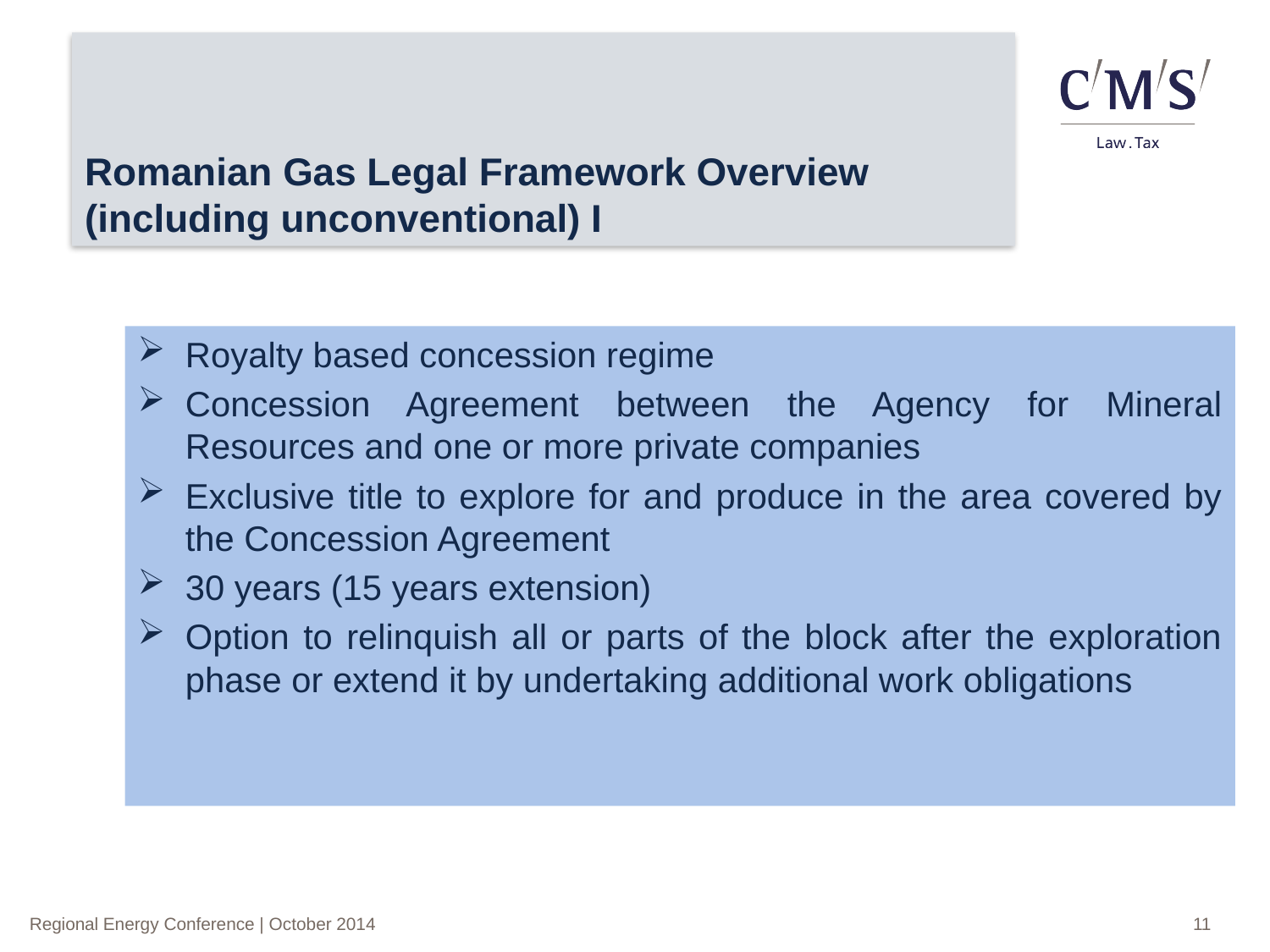

# Romanian Gas Legal Framework Overview (including unconventional) I
Royalty based concession regime
Concession Agreement between the Agency for Mineral Resources and one or more private companies
Exclusive title to explore for and produce in the area covered by the Concession Agreement
30 years (15 years extension)
Option to relinquish all or parts of the block after the exploration phase or extend it by undertaking additional work obligations

11